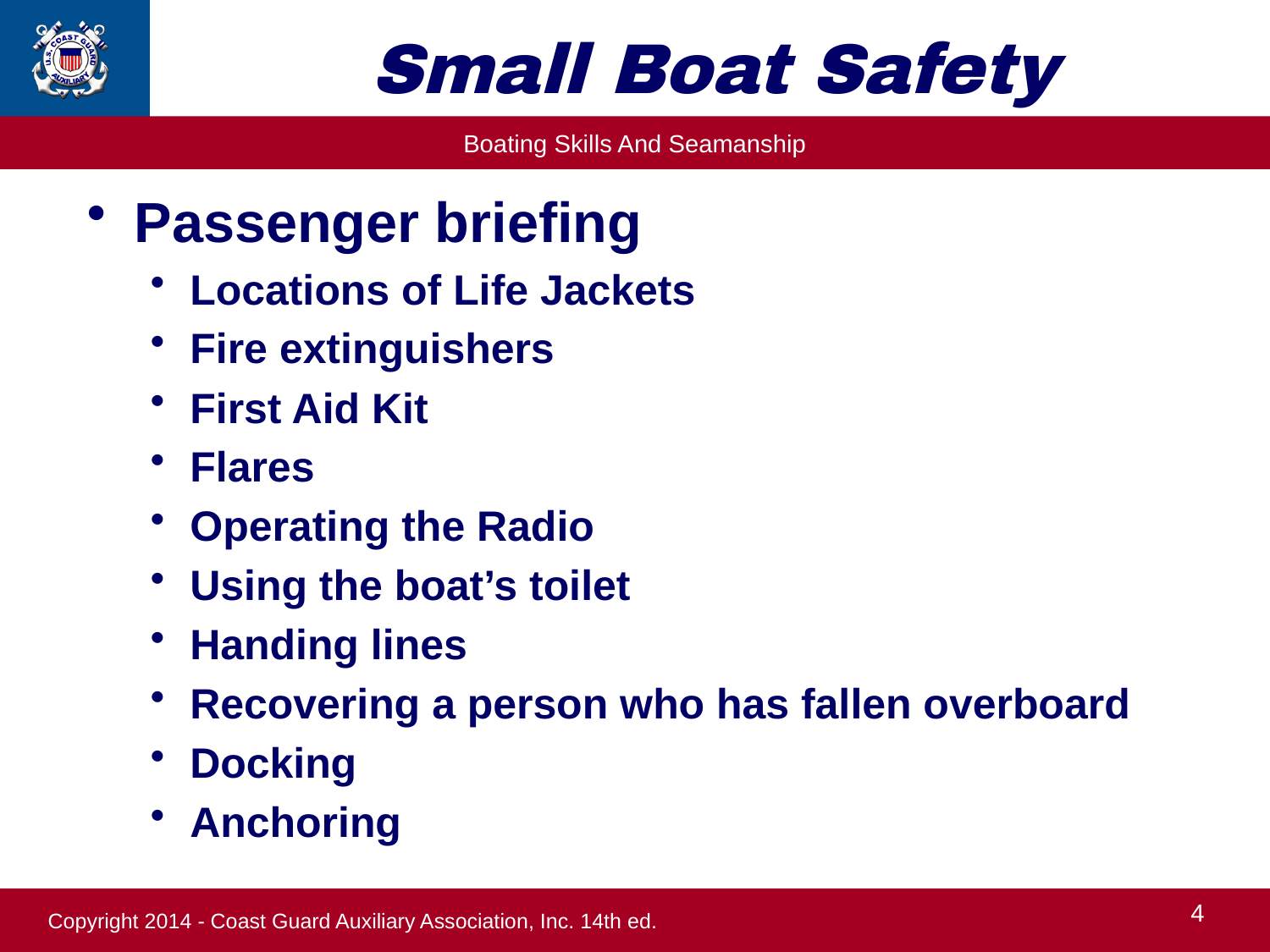

# Small Boat Safety
Passenger briefing
Locations of Life Jackets
Fire extinguishers
First Aid Kit
Flares
Operating the Radio
Using the boat’s toilet
Handing lines
Recovering a person who has fallen overboard
Docking
Anchoring
4